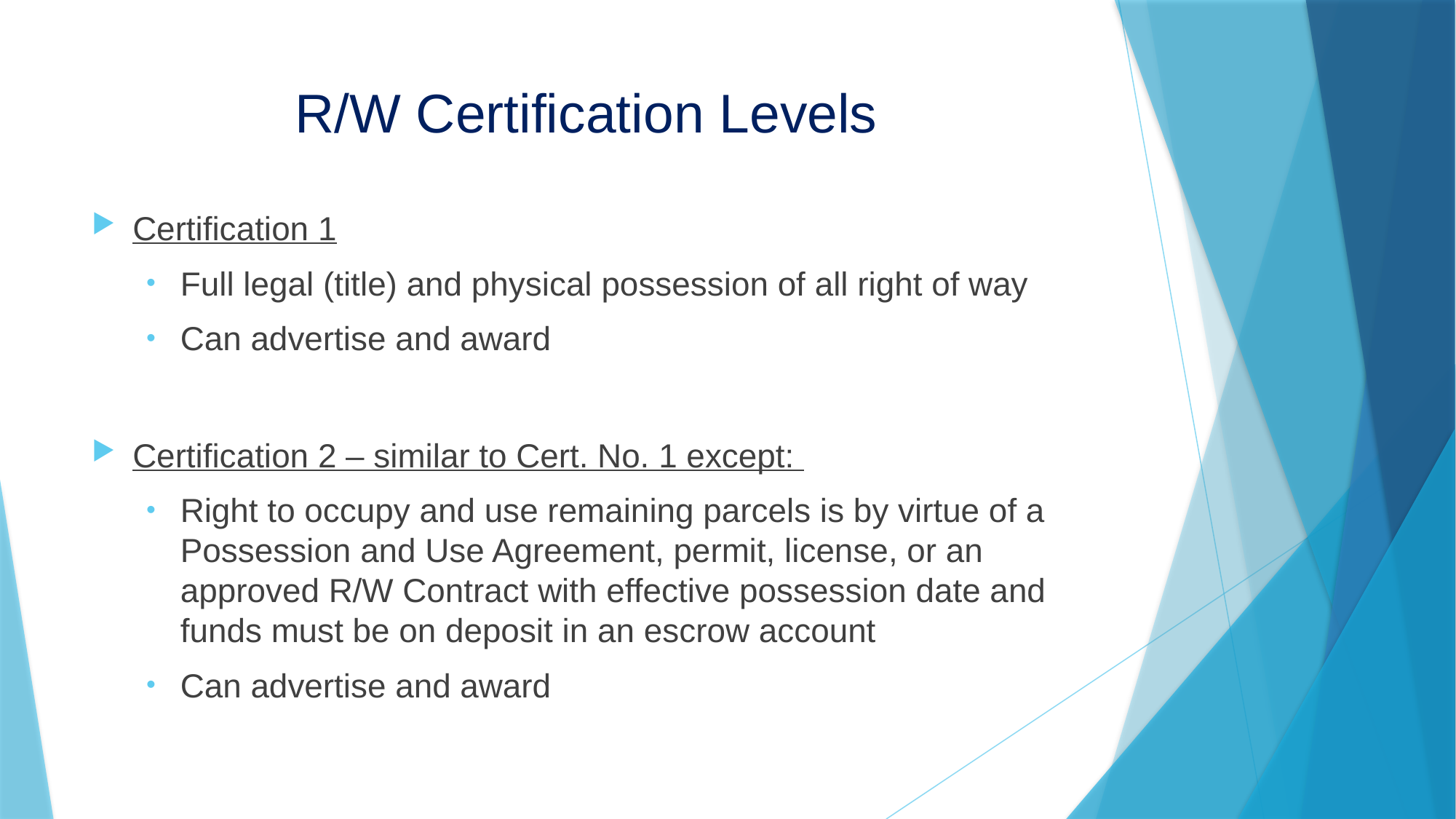

# R/W Certification Levels
Certification 1
Full legal (title) and physical possession of all right of way
Can advertise and award

Certification 2 – similar to Cert. No. 1 except:
Right to occupy and use remaining parcels is by virtue of a Possession and Use Agreement, permit, license, or an approved R/W Contract with effective possession date and funds must be on deposit in an escrow account
Can advertise and award